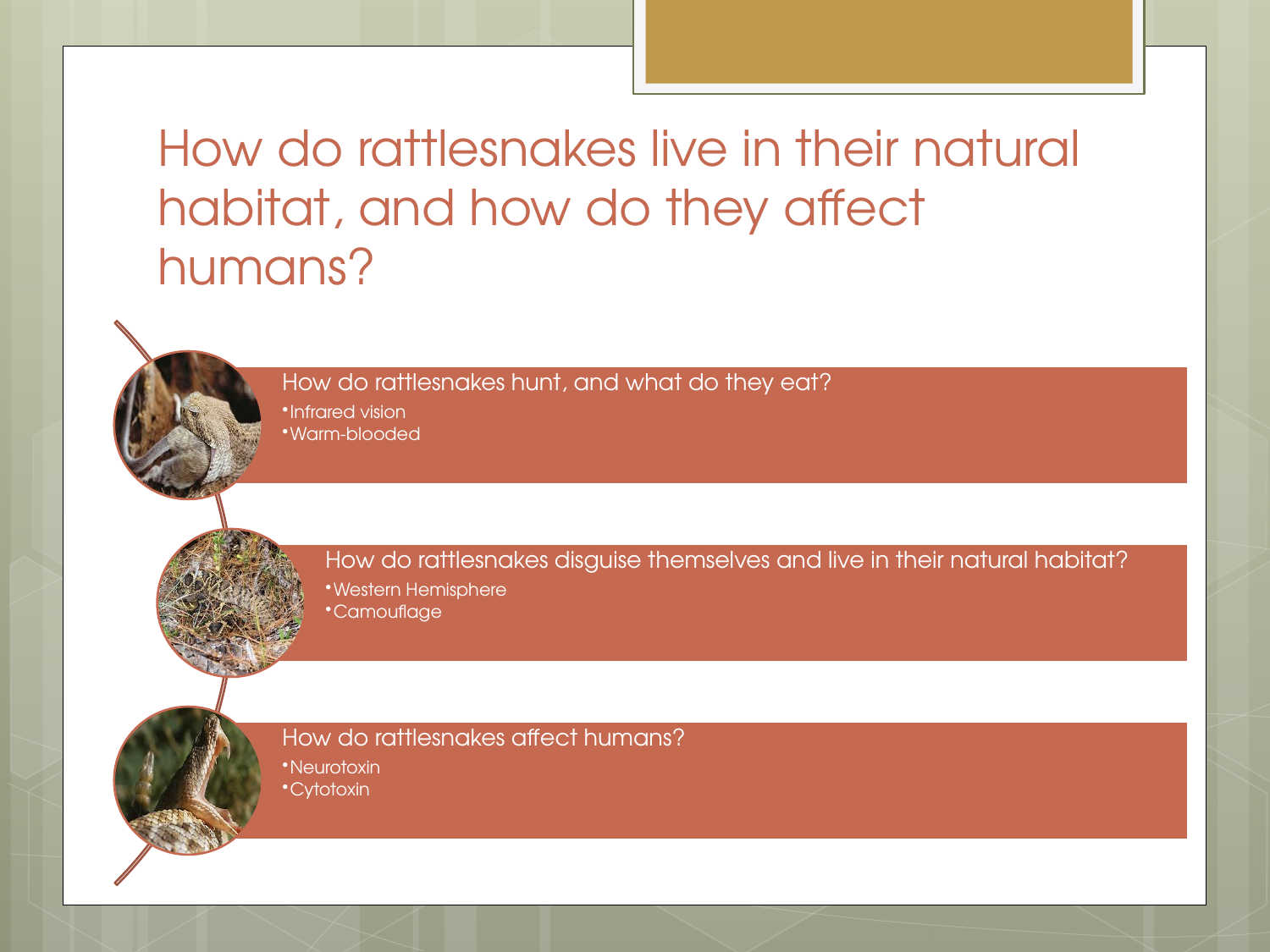

# How do rattlesnakes live in their natural habitat, and how do they affect humans?
How do rattlesnakes hunt, and what do they eat?
Infrared vision
Warm-blooded
How do rattlesnakes disguise themselves and live in their natural habitat?
Western Hemisphere
Camouflage
How do rattlesnakes affect humans?
Neurotoxin
Cytotoxin